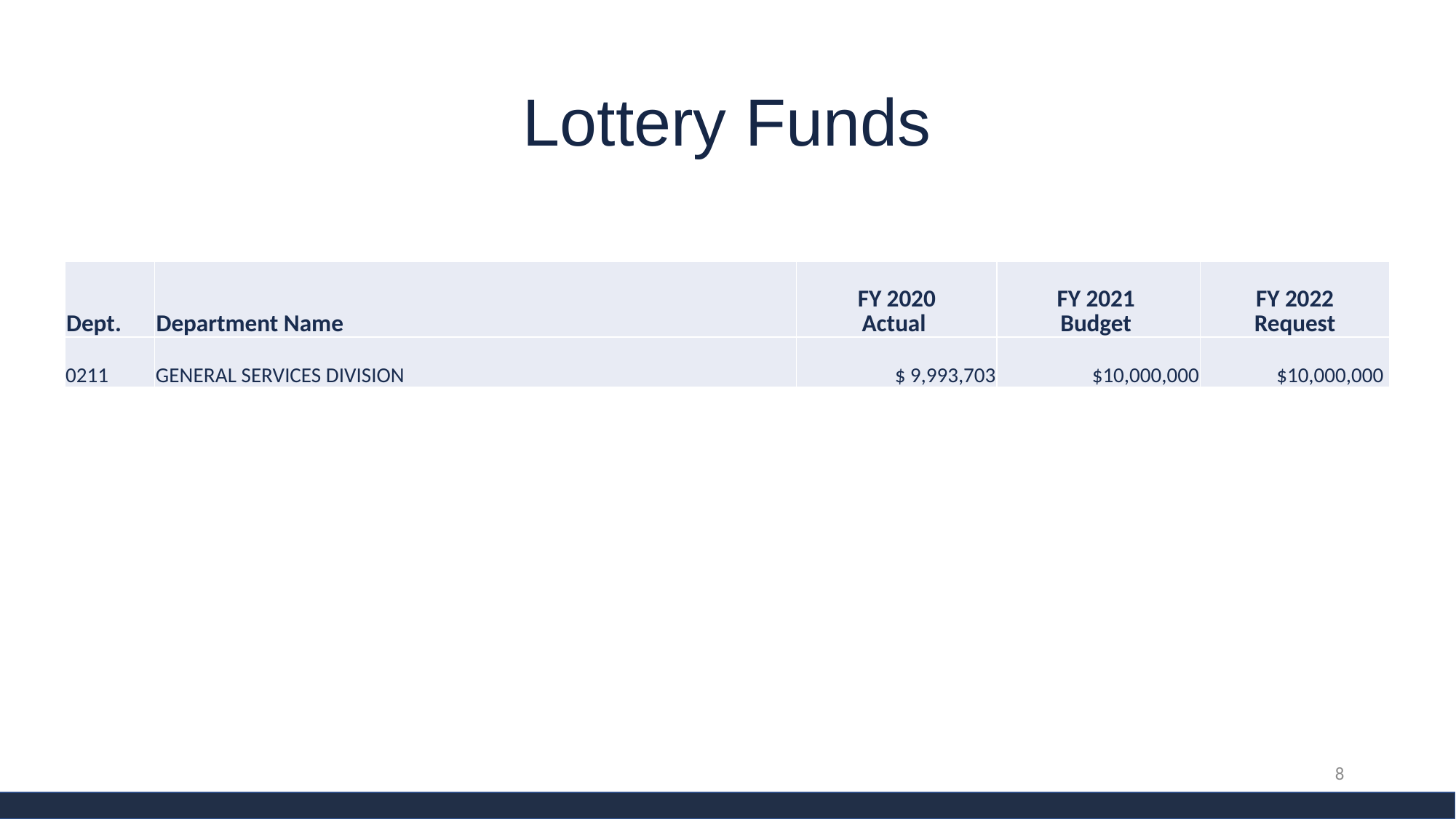

Lottery Funds

| Dept. | Department Name | FY 2020 Actual | FY 2021 Budget | FY 2022 Request |
| --- | --- | --- | --- | --- |
| 0211 | GENERAL SERVICES DIVISION | $ 9,993,703 | $10,000,000 | $10,000,000 |
8